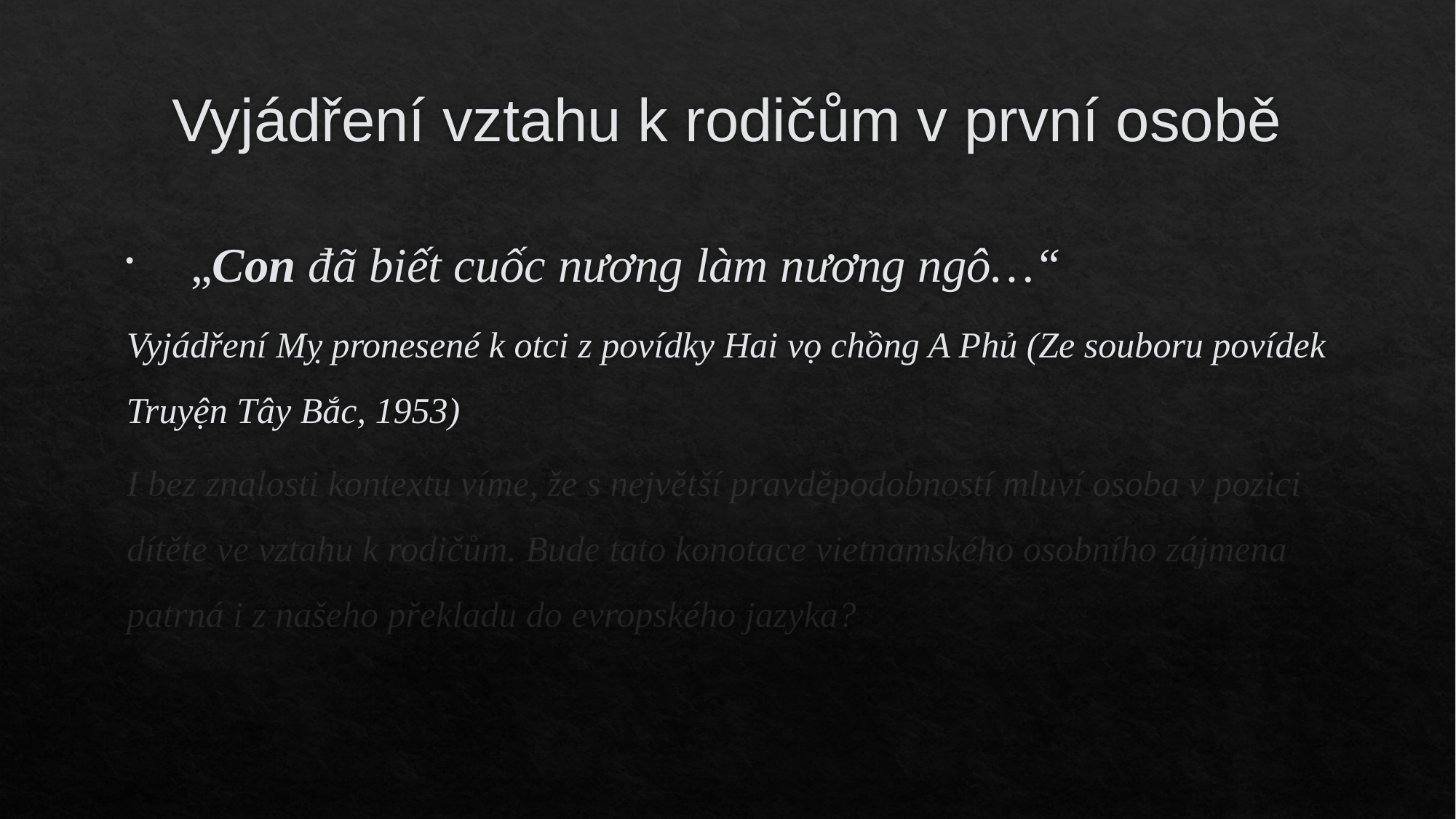

# Vyjádření vztahu k rodičům v první osobě
    „Con đã biết cuốc nương làm nương ngô…“
Vyjádření Mỵ pronesené k otci z povídky Hai vọ chồng A Phủ (Ze souboru povídek Truyện Tây Bắc, 1953)
I bez znalosti kontextu víme, že s největší pravděpodobností mluví osoba v pozici dítěte ve vztahu k rodičům. Bude tato konotace vietnamského osobního zájmena patrná i z našeho překladu do evropského jazyka?